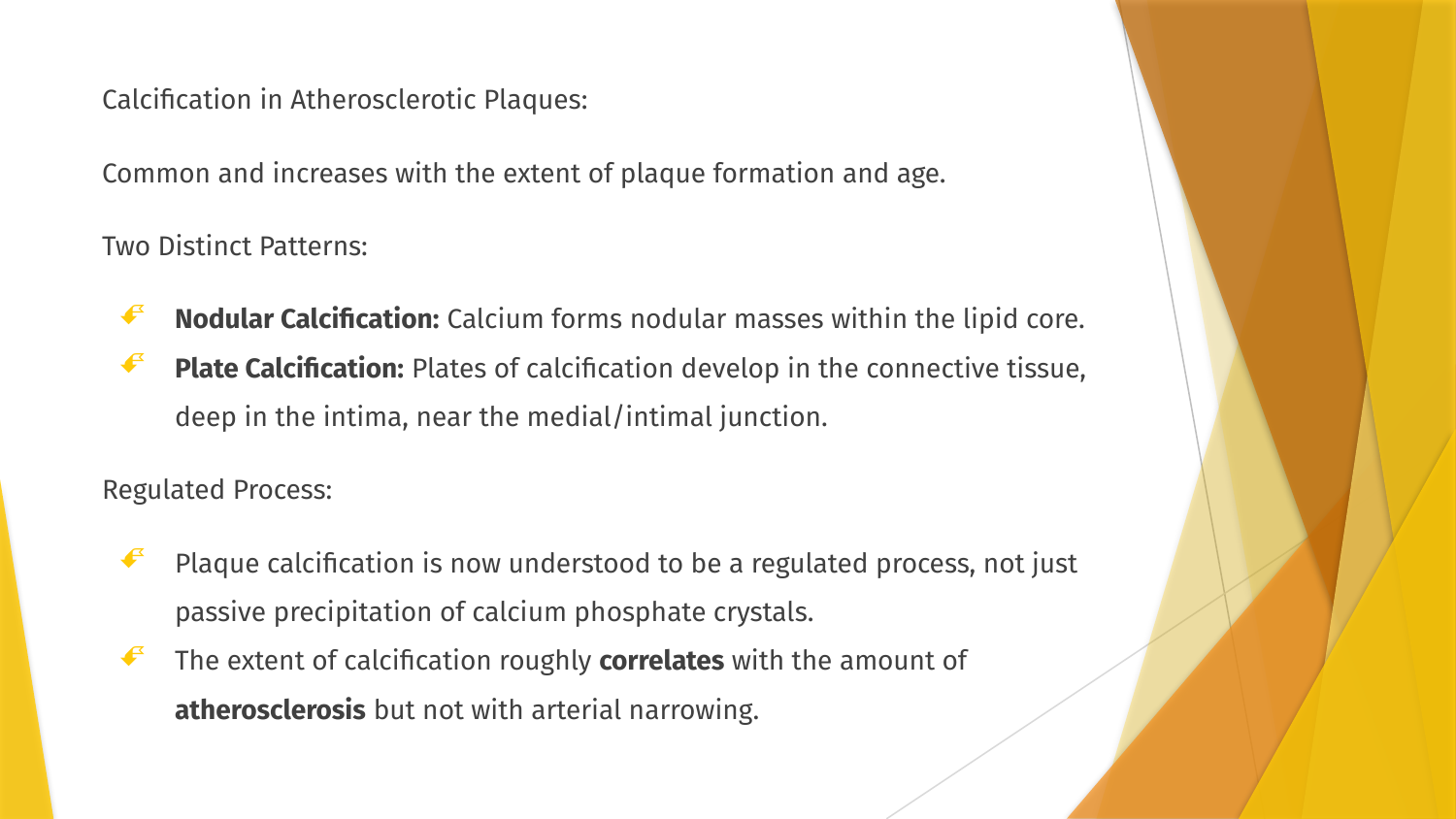

Calcification in Atherosclerotic Plaques:
Common and increases with the extent of plaque formation and age.
Two Distinct Patterns:
Nodular Calcification: Calcium forms nodular masses within the lipid core.
Plate Calcification: Plates of calcification develop in the connective tissue, deep in the intima, near the medial/intimal junction.
Regulated Process:
Plaque calcification is now understood to be a regulated process, not just passive precipitation of calcium phosphate crystals.
The extent of calcification roughly correlates with the amount of atherosclerosis but not with arterial narrowing.